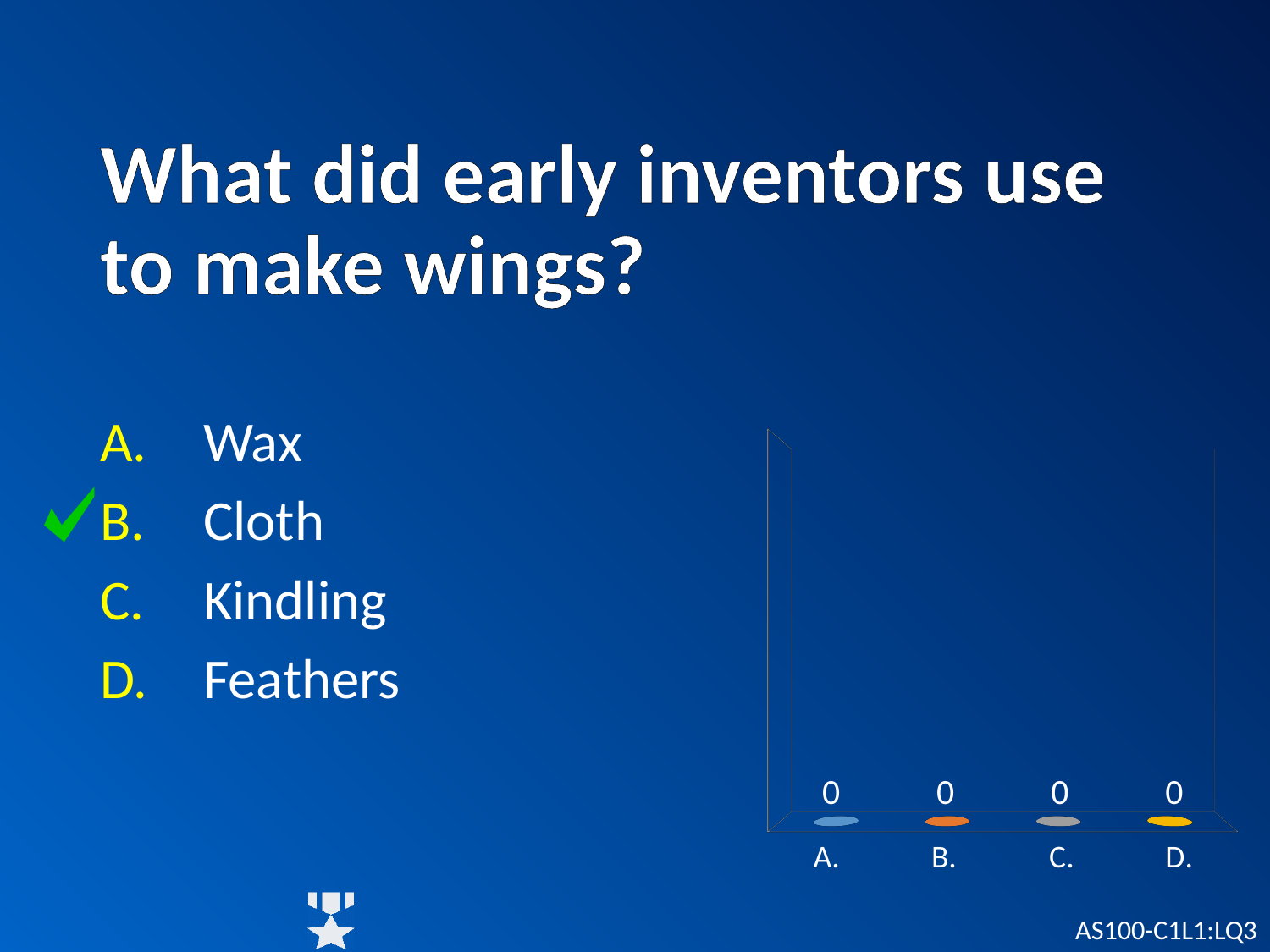

# What did early inventors use to make wings?

[unsupported chart]

Wax
Cloth
Kindling
Feathers

AS100-C1L1:LQ3